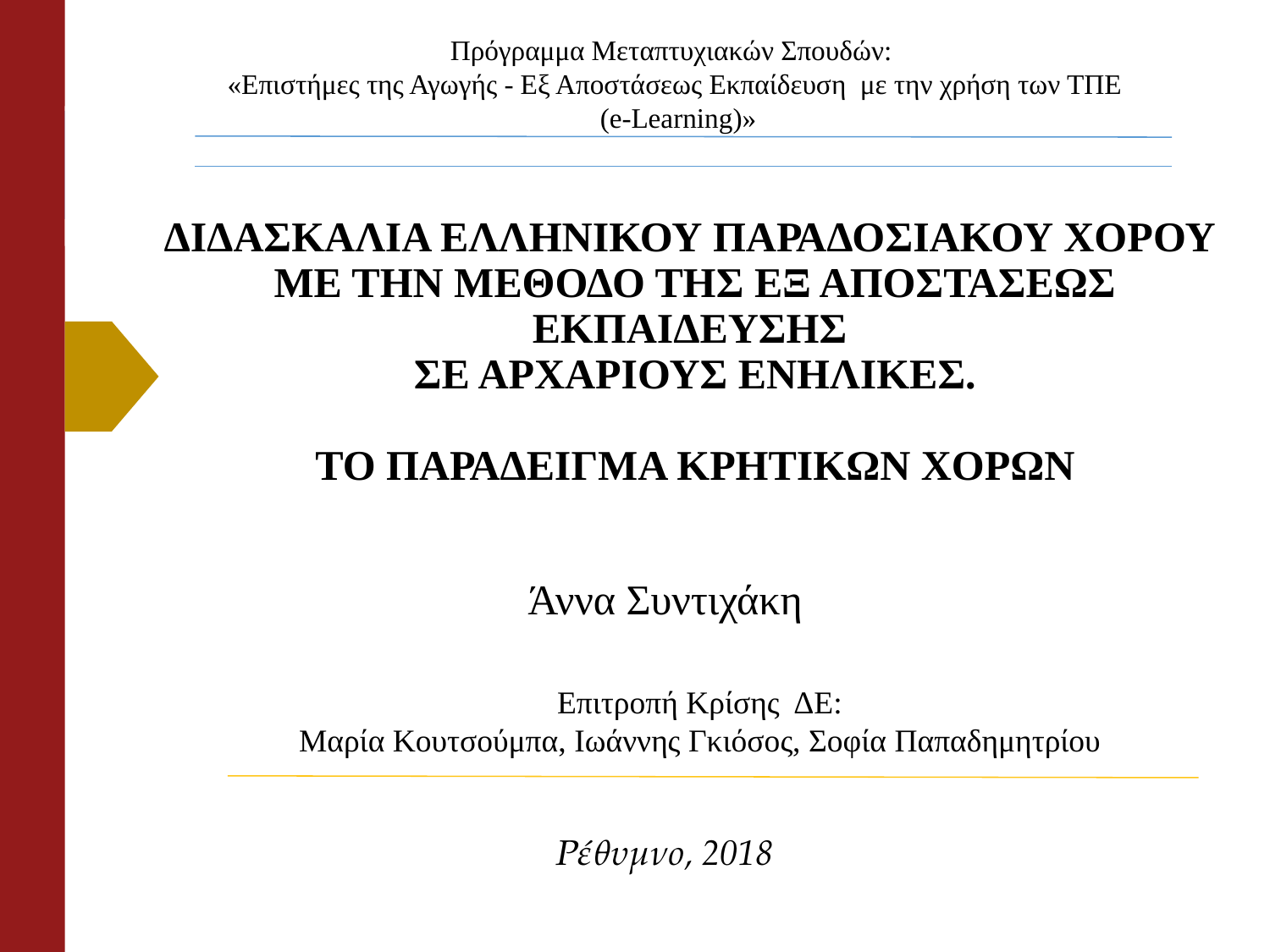

Πρόγραμμα Μεταπτυχιακών Σπουδών:
«Επιστήμες της Αγωγής - Εξ Αποστάσεως Εκπαίδευση  με την χρήση των ΤΠΕ
 (e-Learning)»
# ΔΙΔΑΣΚΑΛΙΑ ΕΛΛΗΝΙΚΟΥ ΠΑΡΑΔΟΣΙΑΚΟΥ ΧΟΡΟΥ ΜΕ ΤΗΝ ΜΕΘΟΔΟ ΤΗΣ ΕΞ ΑΠΟΣΤΑΣΕΩΣ ΕΚΠΑΙΔΕΥΣΗΣ ΣΕ ΑΡΧΑΡΙΟΥΣ ΕΝΗΛΙΚΕΣ. ΤΟ ΠΑΡΑΔΕΙΓΜΑ ΚΡΗΤΙΚΩΝ ΧΟΡΩΝ
Άννα Συντιχάκη
Επιτροπή Κρίσης  ΔΕ:
Μαρία Κουτσούμπα, Ιωάννης Γκιόσος, Σοφία Παπαδημητρίου
Ρέθυμνο, 2018